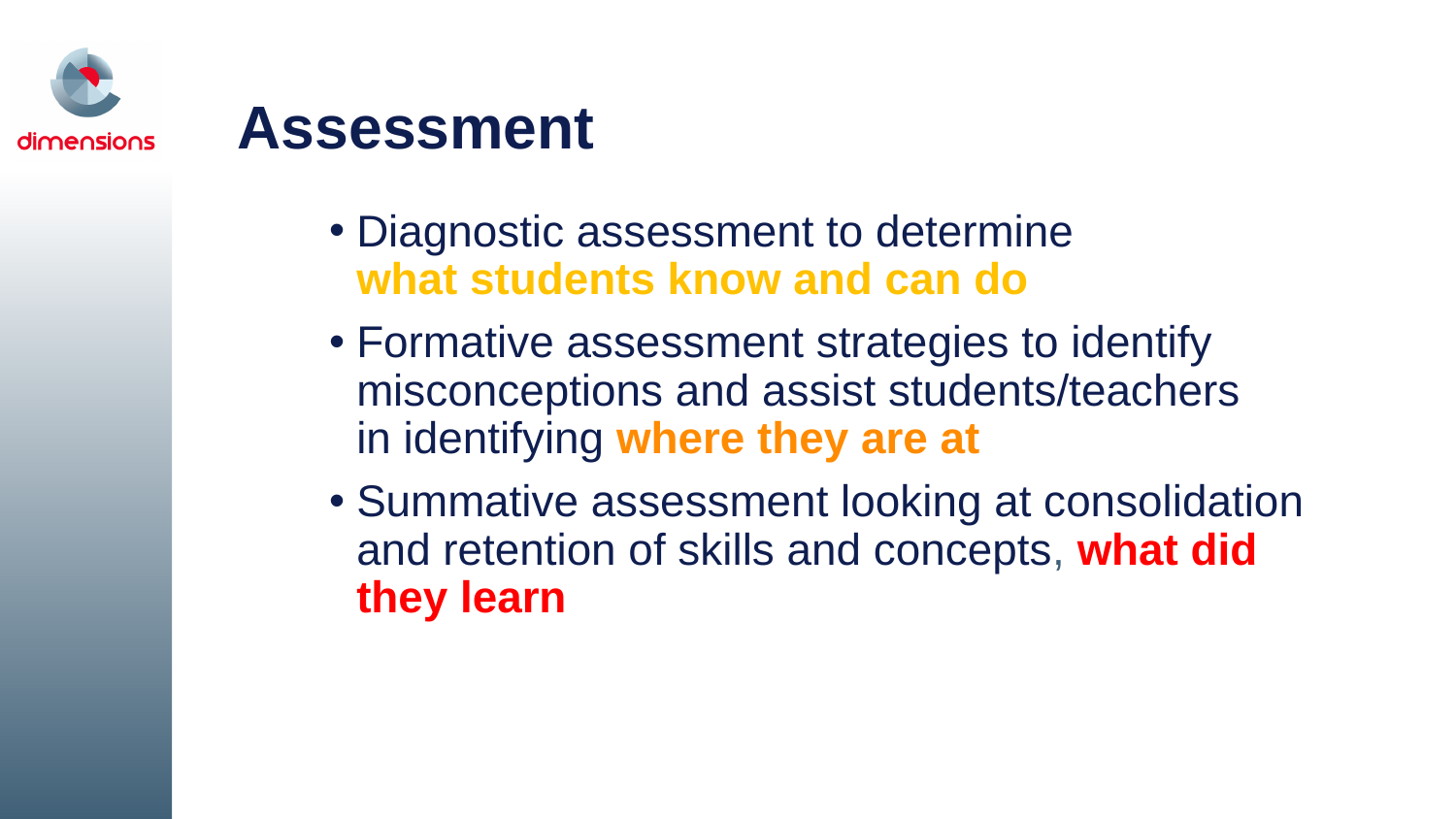

# Assessment
Diagnostic assessment to determine
what students know and can do
Formative assessment strategies to identify misconceptions and assist students/teachers
in identifying where they are at
Summative assessment looking at consolidation and retention of skills and concepts, what did
they learn